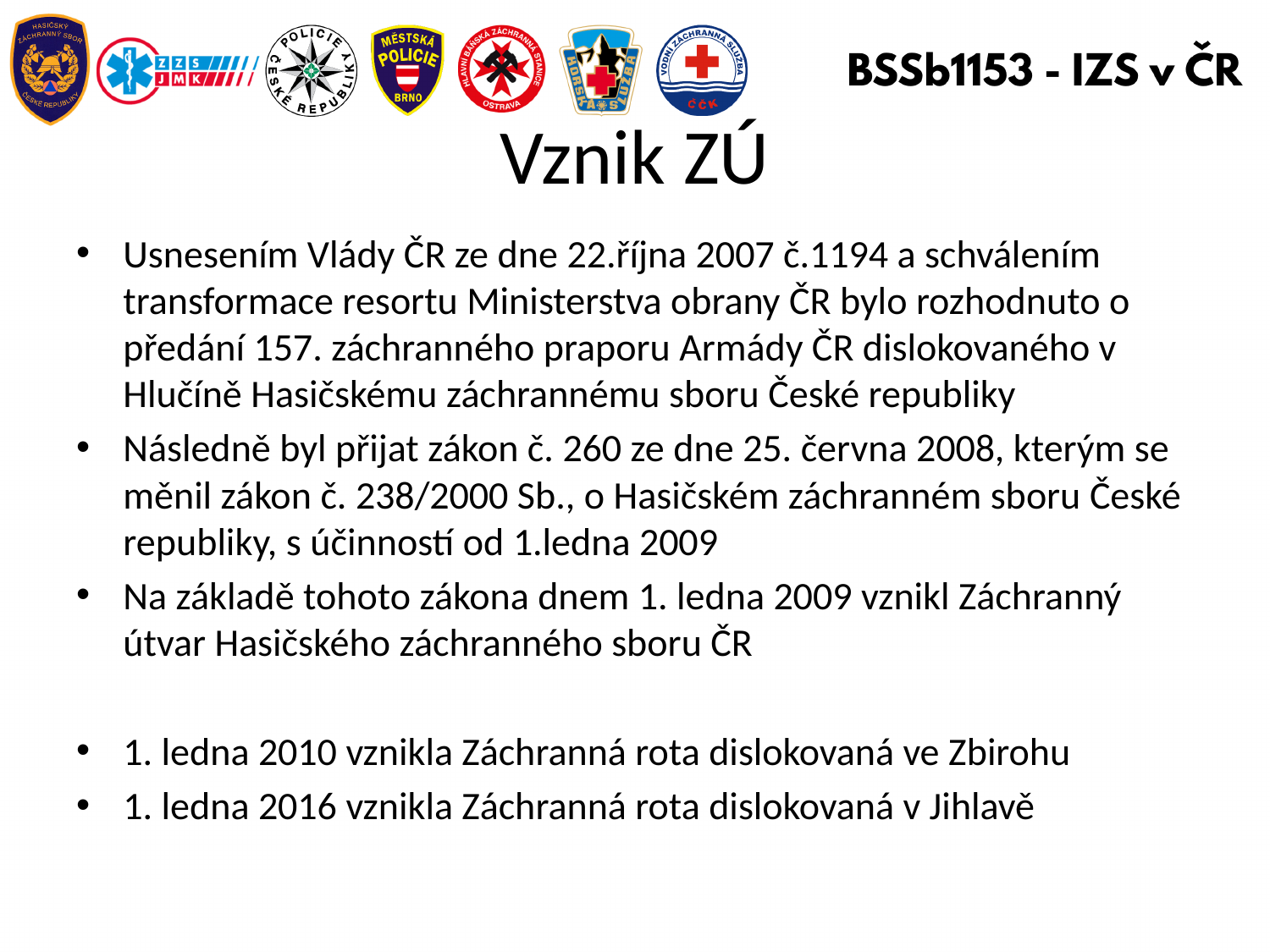

# Vznik ZÚ
Usnesením Vlády ČR ze dne 22.října 2007 č.1194 a schválením transformace resortu Ministerstva obrany ČR bylo rozhodnuto o předání 157. záchranného praporu Armády ČR dislokovaného v Hlučíně Hasičskému záchrannému sboru České republiky
Následně byl přijat zákon č. 260 ze dne 25. června 2008, kterým se měnil zákon č. 238/2000 Sb., o Hasičském záchranném sboru České republiky, s účinností od 1.ledna 2009
Na základě tohoto zákona dnem 1. ledna 2009 vznikl Záchranný útvar Hasičského záchranného sboru ČR

1. ledna 2010 vznikla Záchranná rota dislokovaná ve Zbirohu
1. ledna 2016 vznikla Záchranná rota dislokovaná v Jihlavě